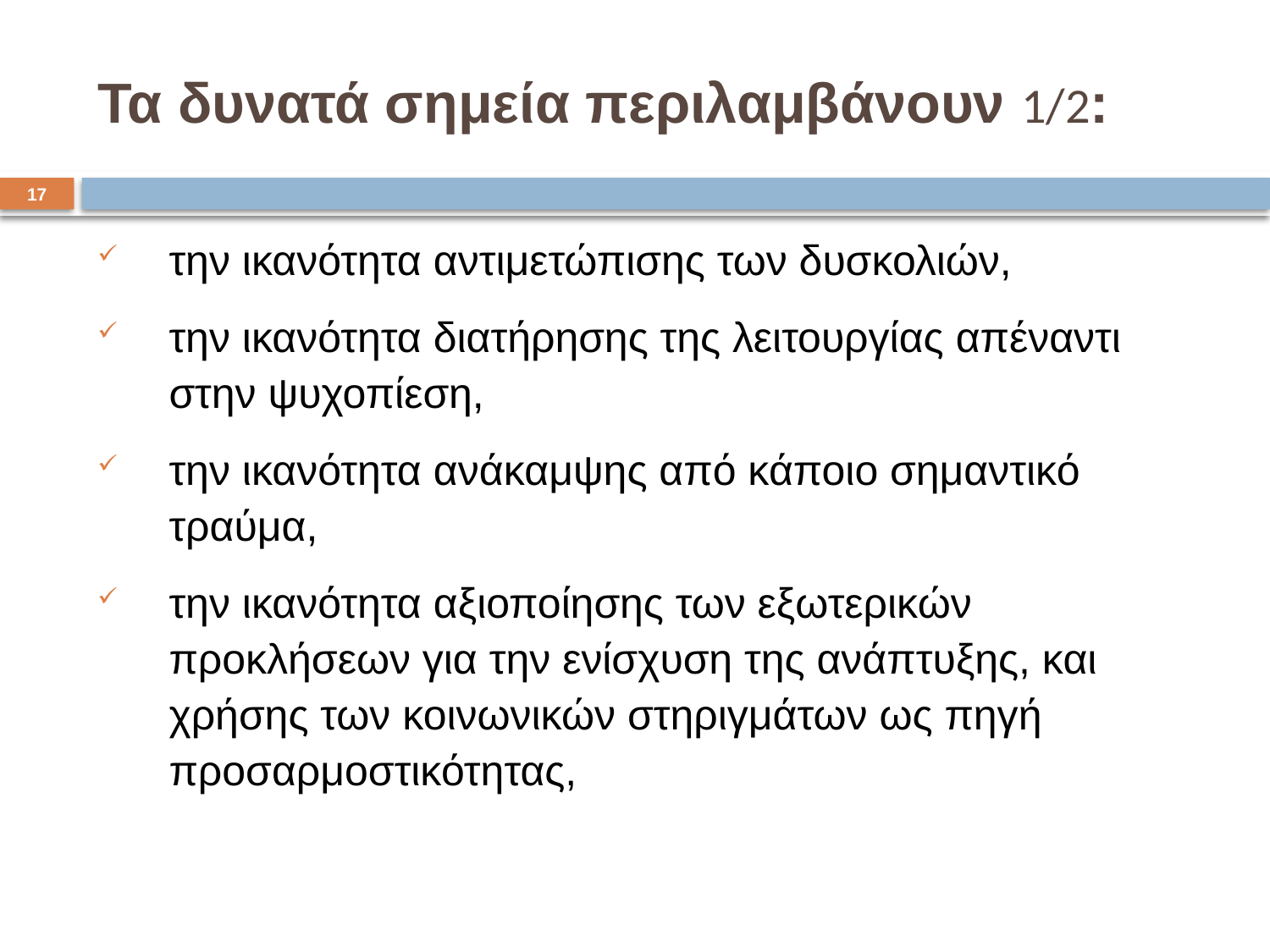

# Τα δυνατά σημεία περιλαμβάνουν 1/2:
17
την ικανότητα αντιμετώπισης των δυσκολιών,
την ικανότητα διατήρησης της λειτουργίας απέναντι στην ψυχοπίεση,
την ικανότητα ανάκαμψης από κάποιο σημαντικό τραύμα,
την ικανότητα αξιοποίησης των εξωτερικών προκλήσεων για την ενίσχυση της ανάπτυξης, και χρήσης των κοινωνικών στηριγμάτων ως πηγή προσαρμοστικότητας,